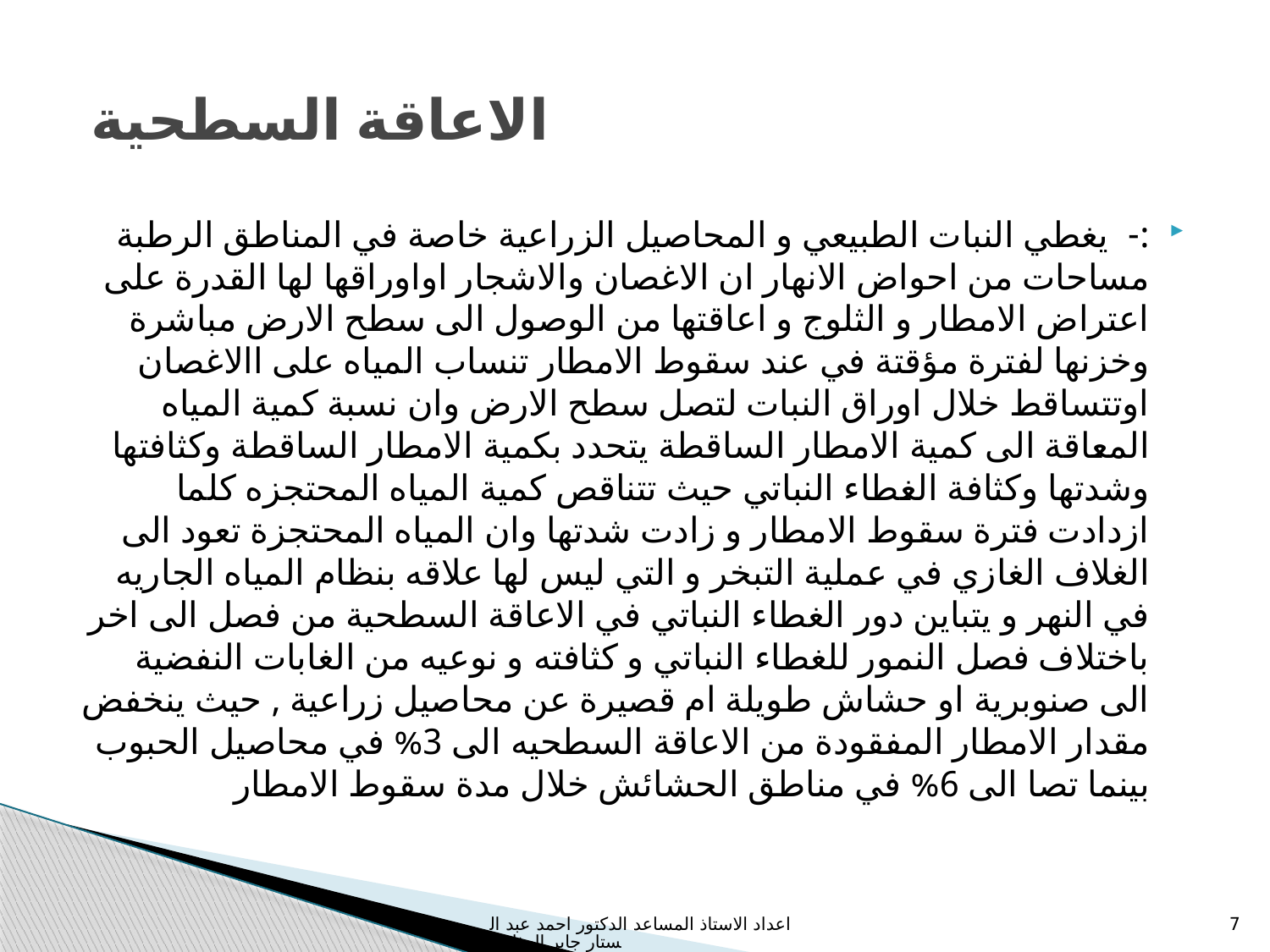

# الاعاقة السطحية
:-  يغطي النبات الطبيعي و المحاصيل الزراعية خاصة في المناطق الرطبة مساحات من احواض الانهار ان الاغصان والاشجار اواوراقها لها القدرة على اعتراض الامطار و الثلوج و اعاقتها من الوصول الى سطح الارض مباشرة وخزنها لفترة مؤقتة في عند سقوط الامطار تنساب المياه على االاغصان اوتتساقط خلال اوراق النبات لتصل سطح الارض وان نسبة كمية المياه المعاقة الى كمية الامطار الساقطة يتحدد بكمية الامطار الساقطة وكثافتها وشدتها وكثافة الغطاء النباتي حيث تتناقص كمية المياه المحتجزه كلما ازدادت فترة سقوط الامطار و زادت شدتها وان المياه المحتجزة تعود الى الغلاف الغازي في عملية التبخر و التي ليس لها علاقه بنظام المياه الجاريه في النهر و يتباين دور الغطاء النباتي في الاعاقة السطحية من فصل الى اخر باختلاف فصل النمور للغطاء النباتي و كثافته و نوعيه من الغابات النفضية الى صنوبرية او حشاش طويلة ام قصيرة عن محاصيل زراعية , حيث ينخفض مقدار الامطار المفقودة من الاعاقة السطحيه الى 3% في محاصيل الحبوب بينما تصا الى 6% في مناطق الحشائش خلال مدة سقوط الامطار
اعداد الاستاذ المساعد الدكتور احمد عبد الستار جابر العذاري
7